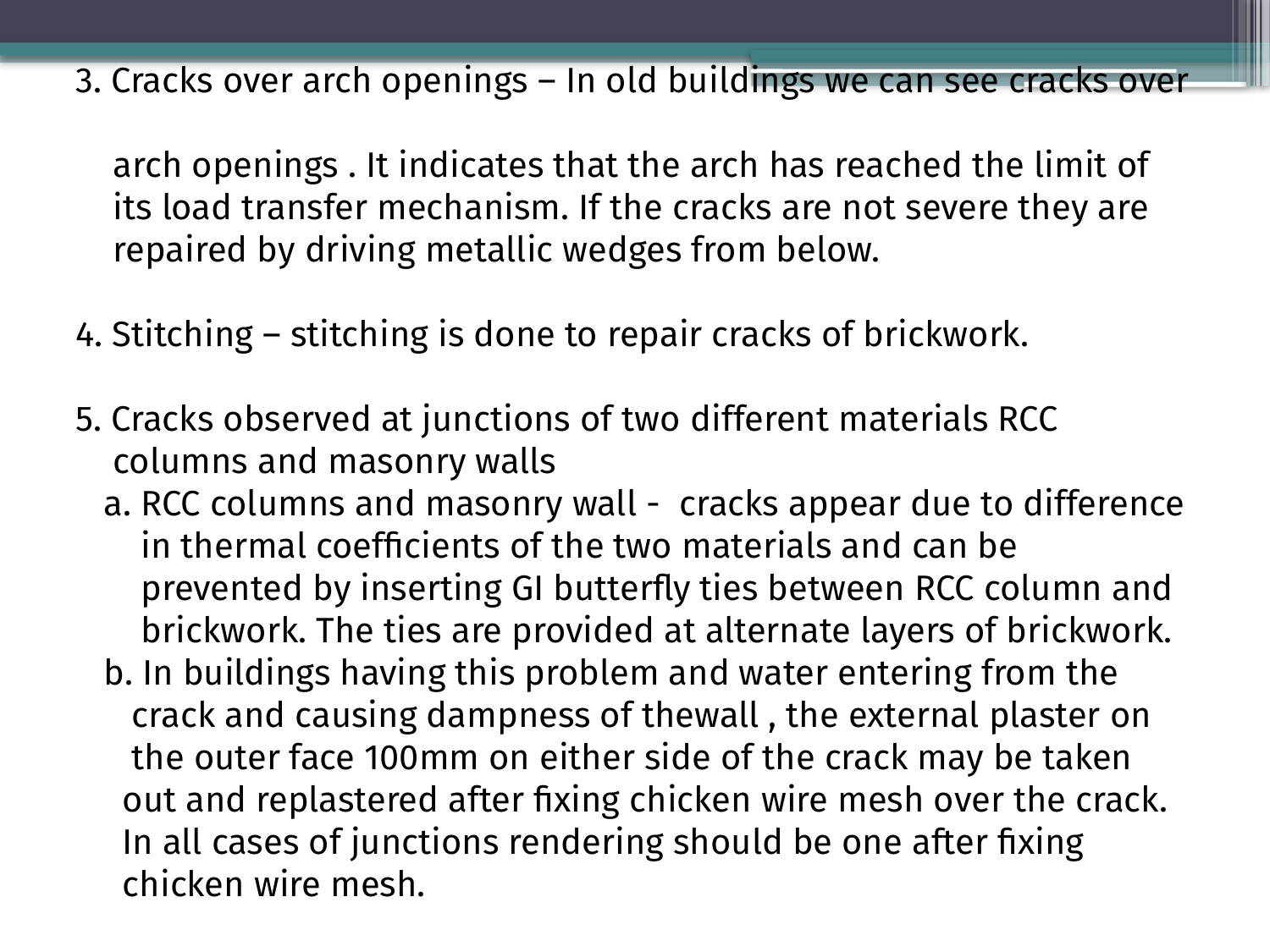

# 3. Cracks over arch openings – In old buildings we can see cracks over arch openings . It indicates that the arch has reached the limit of its load transfer mechanism. If the cracks are not severe they are repaired by driving metallic wedges from below. 4. Stitching – stitching is done to repair cracks of brickwork. 5. Cracks observed at junctions of two different materials RCC columns and masonry walls a. RCC columns and masonry wall -  cracks appear due to difference in thermal coefficients of the two materials and can be prevented by inserting GI butterfly ties between RCC column and brickwork. The ties are provided at alternate layers of brickwork. b. In buildings having this problem and water entering from the crack and causing dampness of thewall , the external plaster on the outer face 100mm on either side of the crack may be taken out and replastered after fixing chicken wire mesh over the crack. In all cases of junctions rendering should be one after fixing chicken wire mesh.